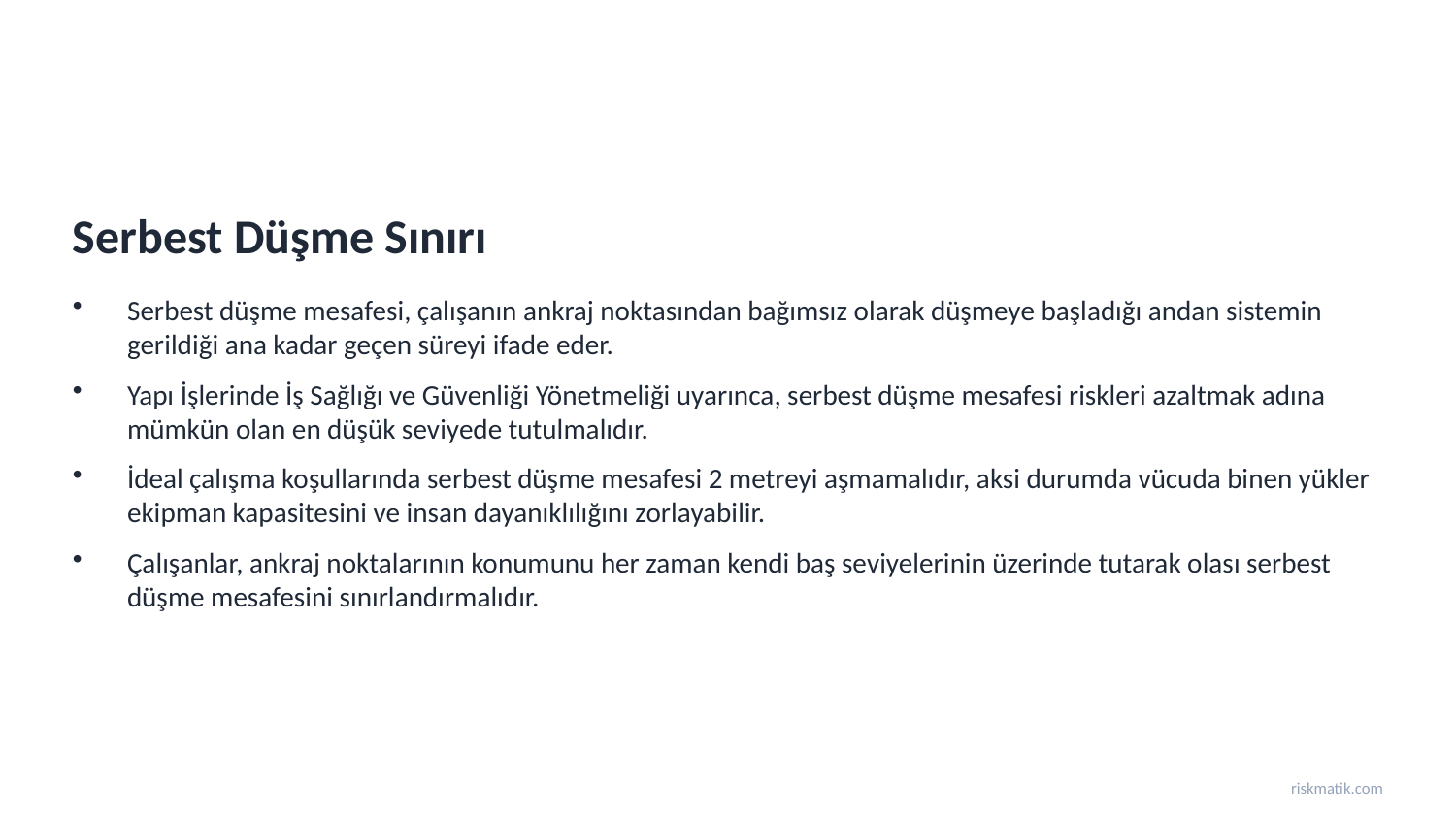

Serbest Düşme Sınırı
Serbest düşme mesafesi, çalışanın ankraj noktasından bağımsız olarak düşmeye başladığı andan sistemin gerildiği ana kadar geçen süreyi ifade eder.
Yapı İşlerinde İş Sağlığı ve Güvenliği Yönetmeliği uyarınca, serbest düşme mesafesi riskleri azaltmak adına mümkün olan en düşük seviyede tutulmalıdır.
İdeal çalışma koşullarında serbest düşme mesafesi 2 metreyi aşmamalıdır, aksi durumda vücuda binen yükler ekipman kapasitesini ve insan dayanıklılığını zorlayabilir.
Çalışanlar, ankraj noktalarının konumunu her zaman kendi baş seviyelerinin üzerinde tutarak olası serbest düşme mesafesini sınırlandırmalıdır.
riskmatik.com